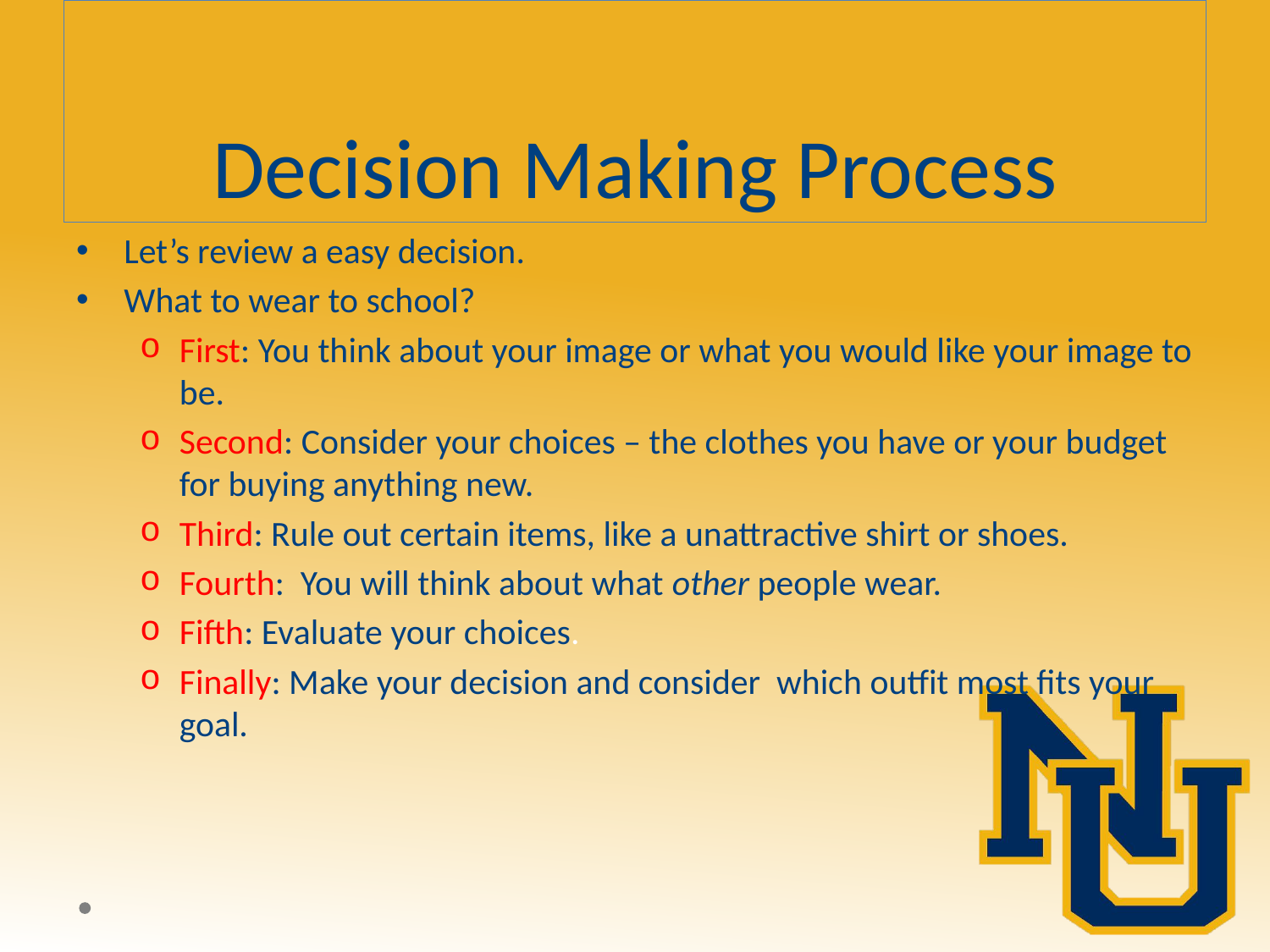

# Decision Making Process
Let’s review a easy decision.
What to wear to school?
First: You think about your image or what you would like your image to be.
Second: Consider your choices – the clothes you have or your budget for buying anything new.
Third: Rule out certain items, like a unattractive shirt or shoes.
Fourth:  You will think about what other people wear.
Fifth: Evaluate your choices.
Finally: Make your decision and consider  which outfit most fits your goal.